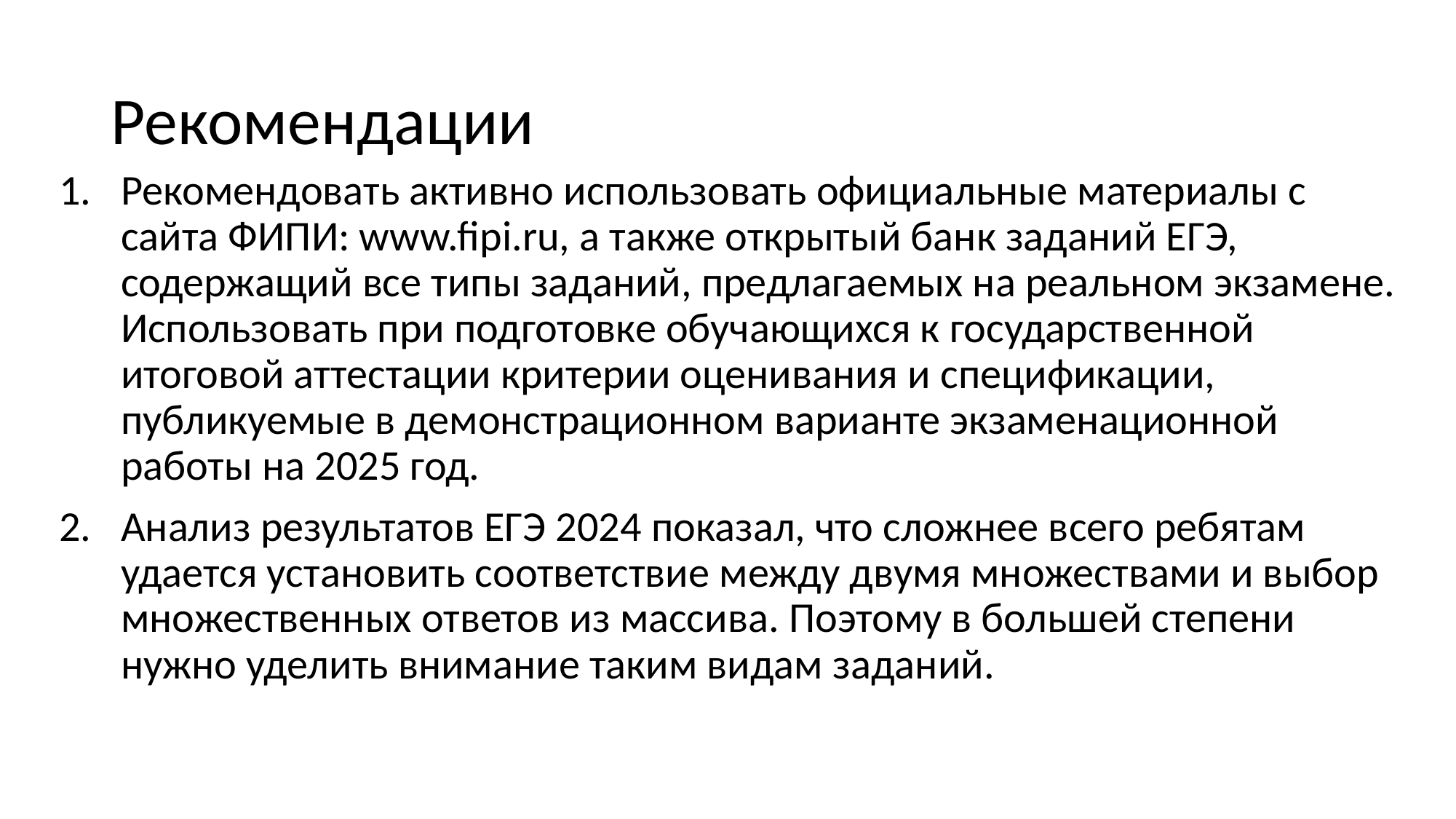

# Рекомендации
Рекомендовать активно использовать официальные материалы с сайта ФИПИ: www.fipi.ru, а также открытый банк заданий ЕГЭ, содержащий все типы заданий, предлагаемых на реальном экзамене. Использовать при подготовке обучающихся к государственной итоговой аттестации критерии оценивания и спецификации, публикуемые в демонстрационном варианте экзаменационной работы на 2025 год.
Анализ результатов ЕГЭ 2024 показал, что сложнее всего ребятам удается установить соответствие между двумя множествами и выбор множественных ответов из массива. Поэтому в большей степени нужно уделить внимание таким видам заданий.